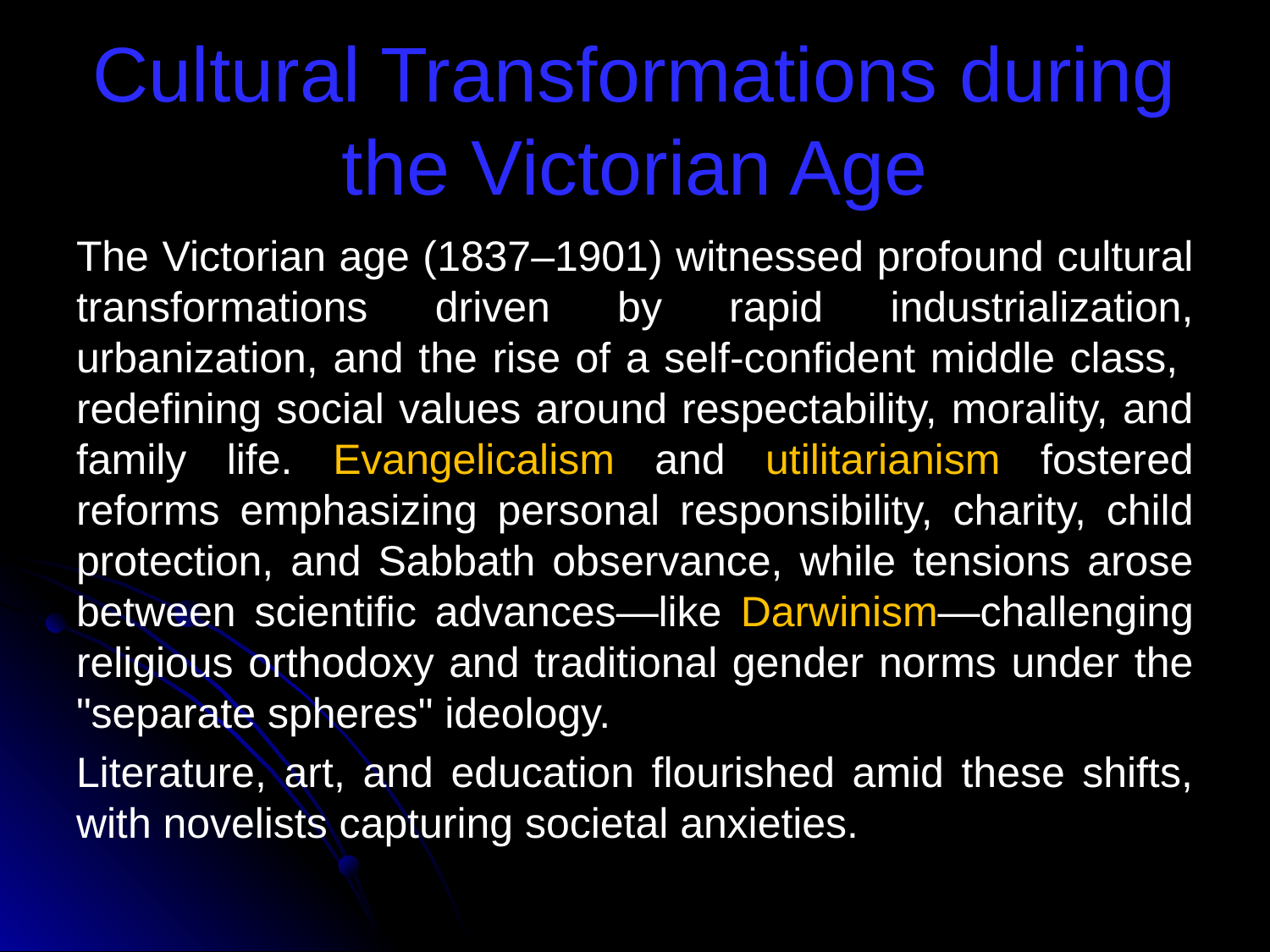

# Cultural Transformations during the Victorian Age
The Victorian age (1837–1901) witnessed profound cultural transformations driven by rapid industrialization, urbanization, and the rise of a self-confident middle class,  redefining social values around respectability, morality, and family life. Evangelicalism and utilitarianism fostered reforms emphasizing personal responsibility, charity, child protection, and Sabbath observance, while tensions arose between scientific advances—like Darwinism—challenging religious orthodoxy and traditional gender norms under the "separate spheres" ideology.
Literature, art, and education flourished amid these shifts, with novelists capturing societal anxieties.